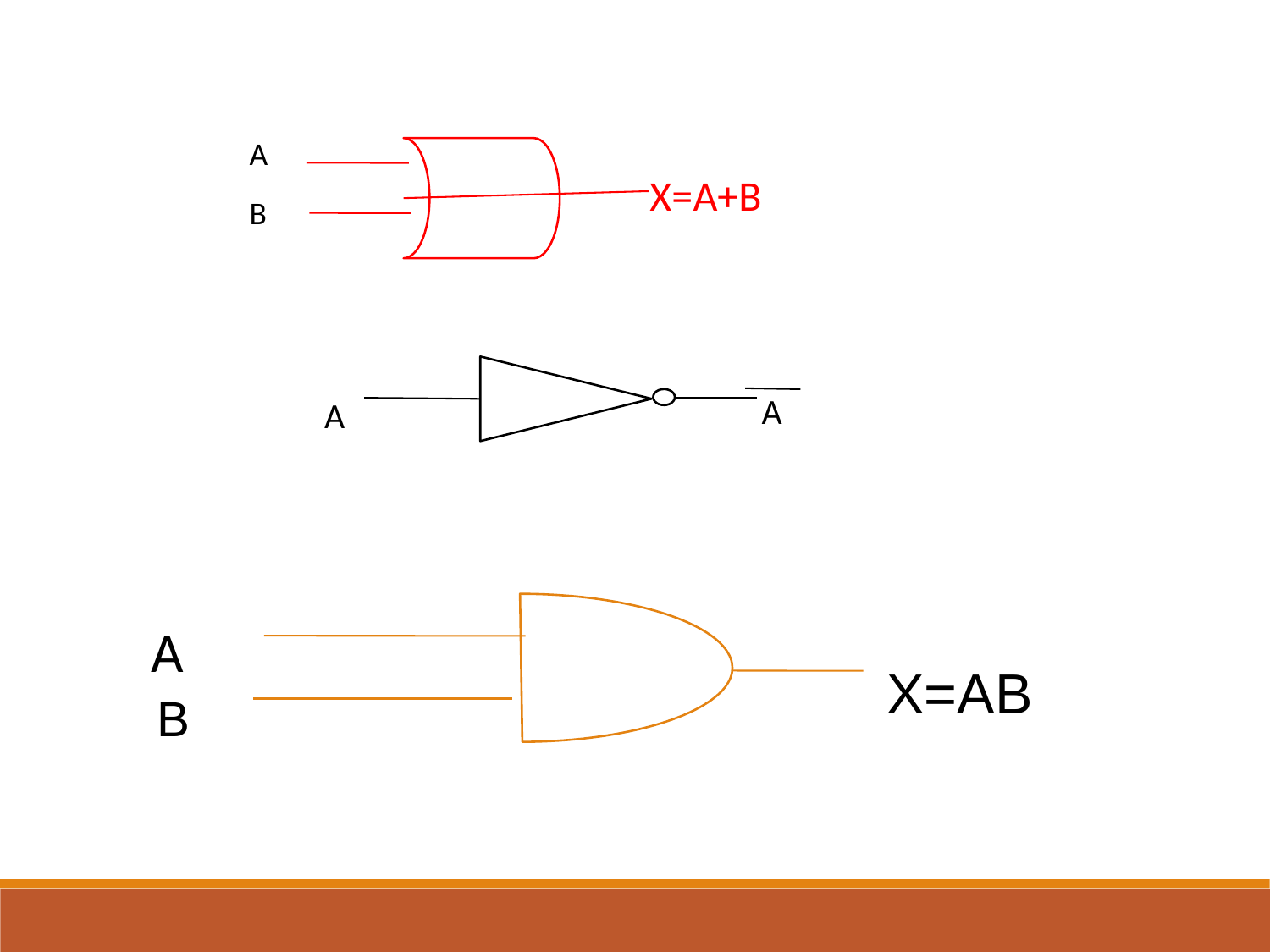

A

B

X=A+B

A
A

A
X=AB
B